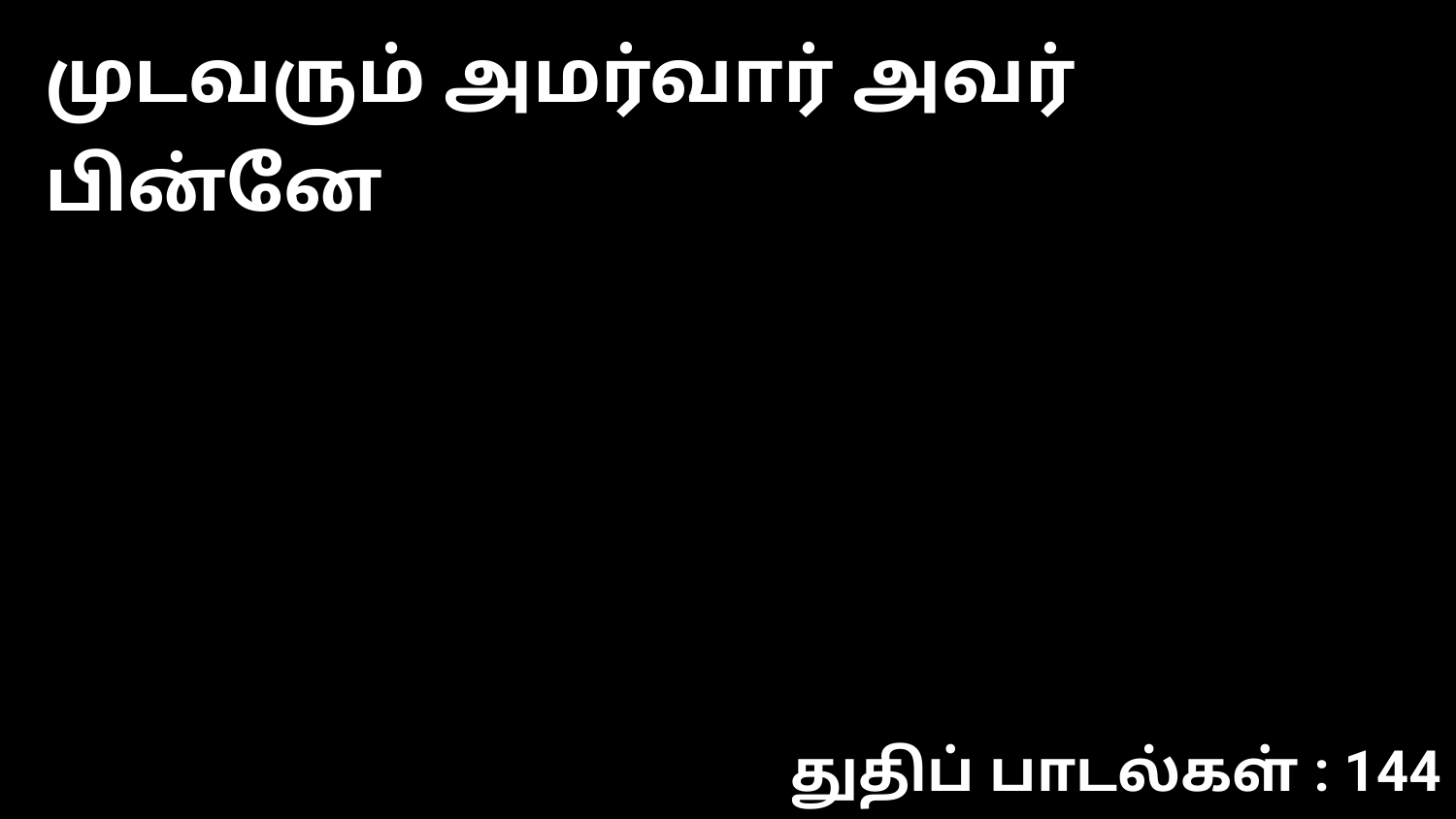

முடவரும் அமர்வார் அவர் பின்னே
துதிப் பாடல்கள் : 144